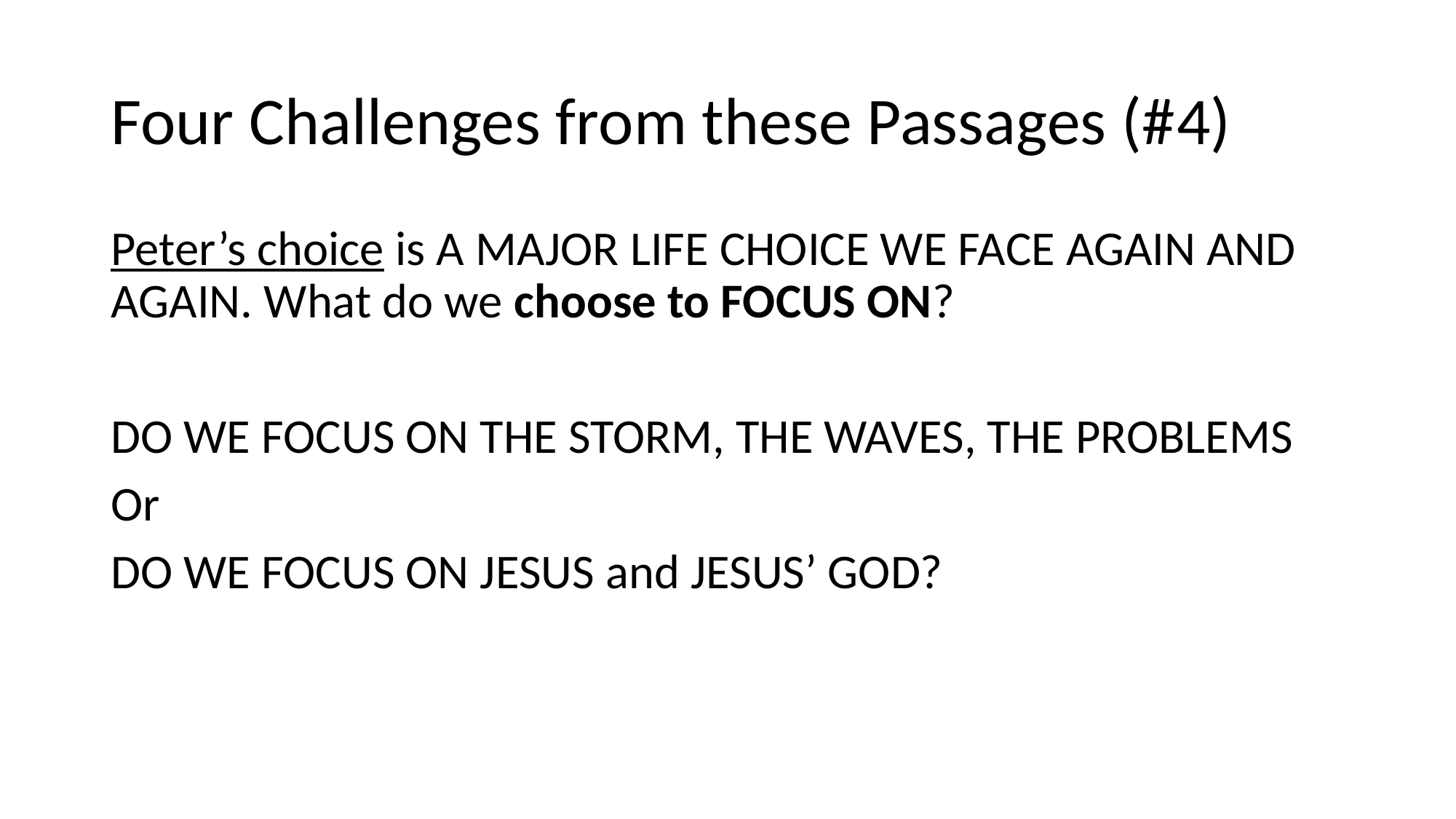

# Four Challenges from these Passages (#4)
Peter’s choice is A MAJOR LIFE CHOICE WE FACE AGAIN AND AGAIN. What do we choose to FOCUS ON?

DO WE FOCUS ON THE STORM, THE WAVES, THE PROBLEMS
Or
DO WE FOCUS ON JESUS and JESUS’ GOD?